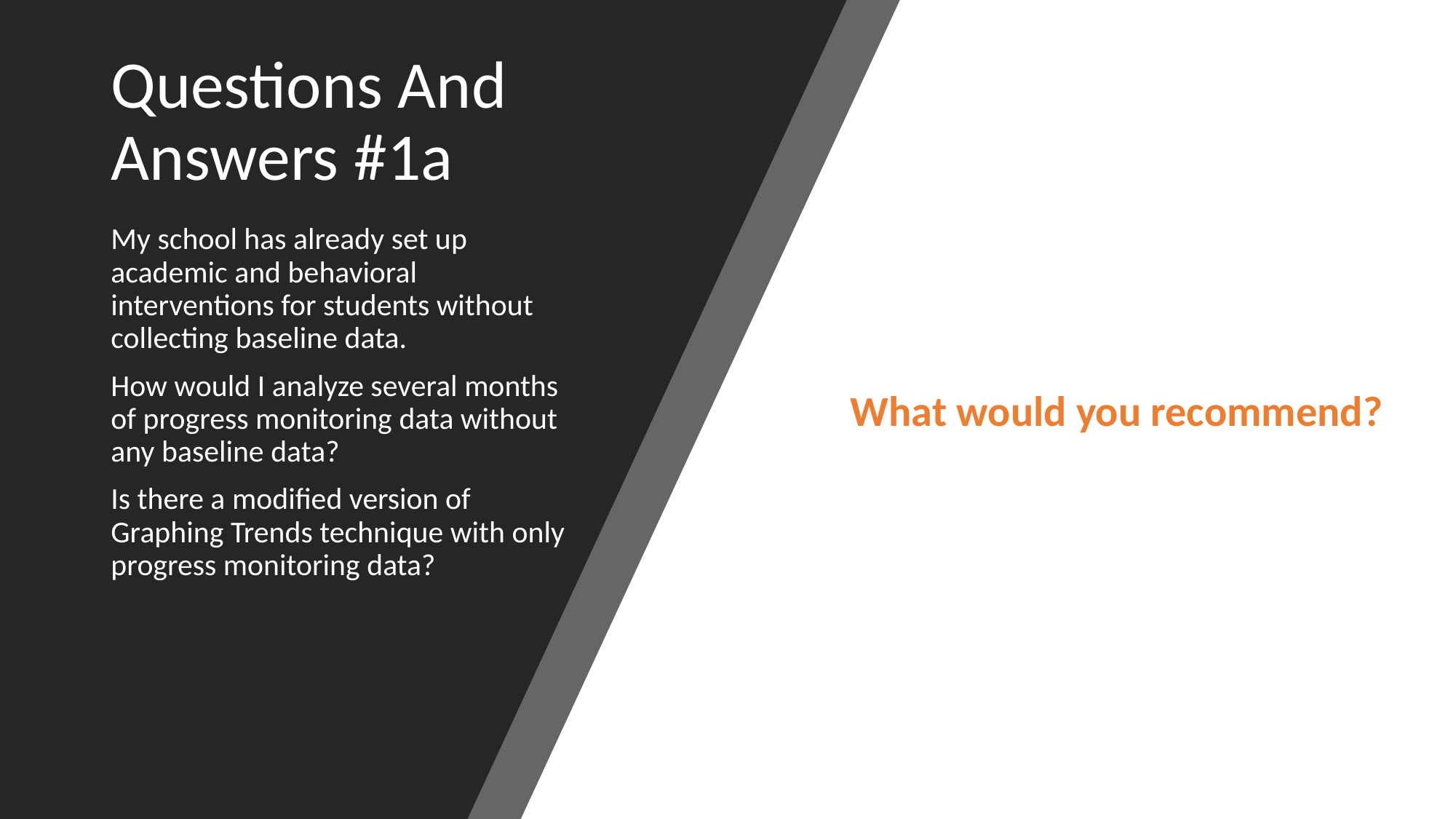

# Questions And Answers #1a
My school has already set up academic and behavioral interventions for students without collecting baseline data.
How would I analyze several months of progress monitoring data without any baseline data?
Is there a modified version of Graphing Trends technique with only progress monitoring data?

What would you recommend?